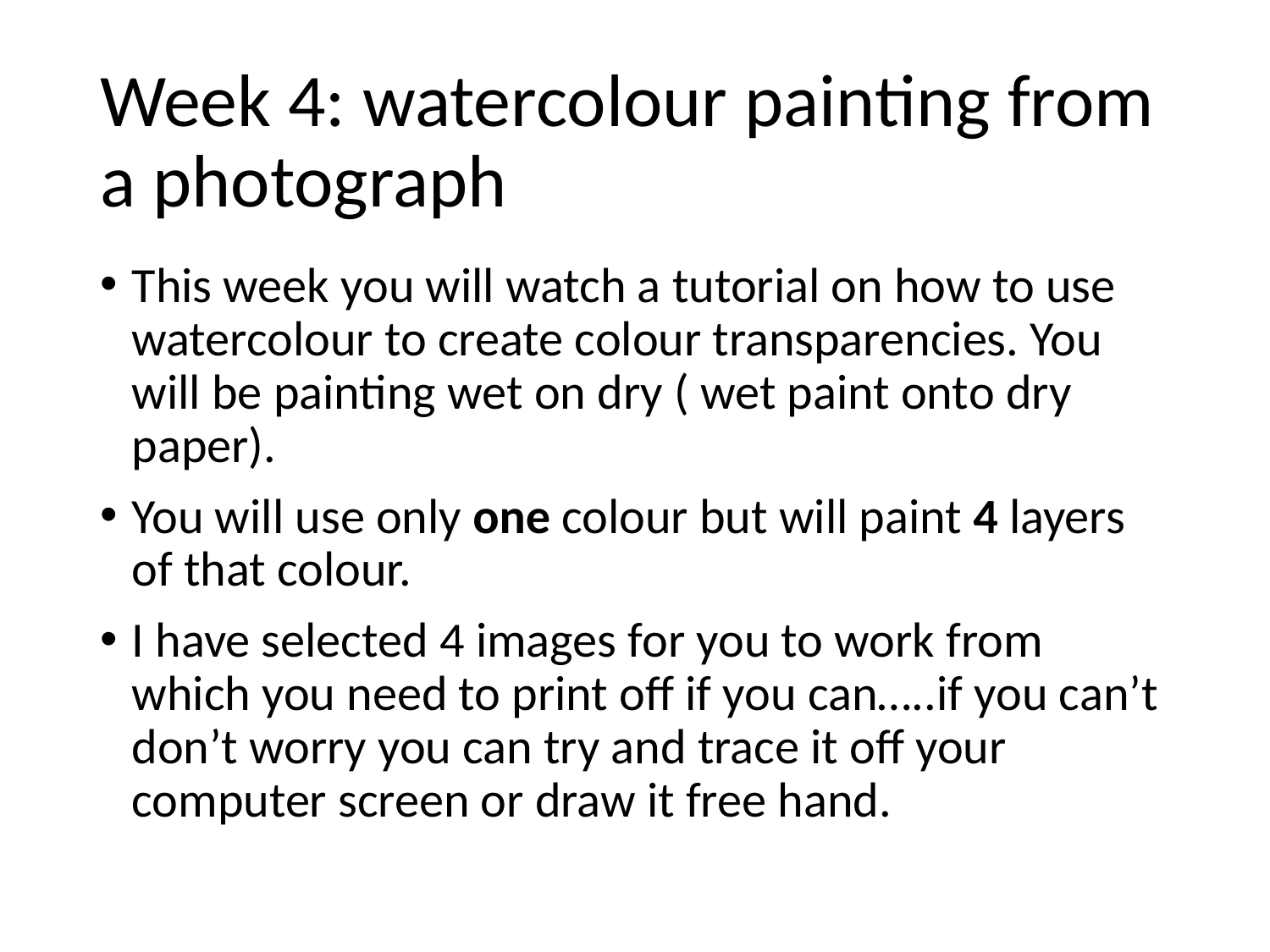

# Week 4: watercolour painting from a photograph
This week you will watch a tutorial on how to use watercolour to create colour transparencies. You will be painting wet on dry ( wet paint onto dry paper).
You will use only one colour but will paint 4 layers of that colour.
I have selected 4 images for you to work from which you need to print off if you can…..if you can’t don’t worry you can try and trace it off your computer screen or draw it free hand.